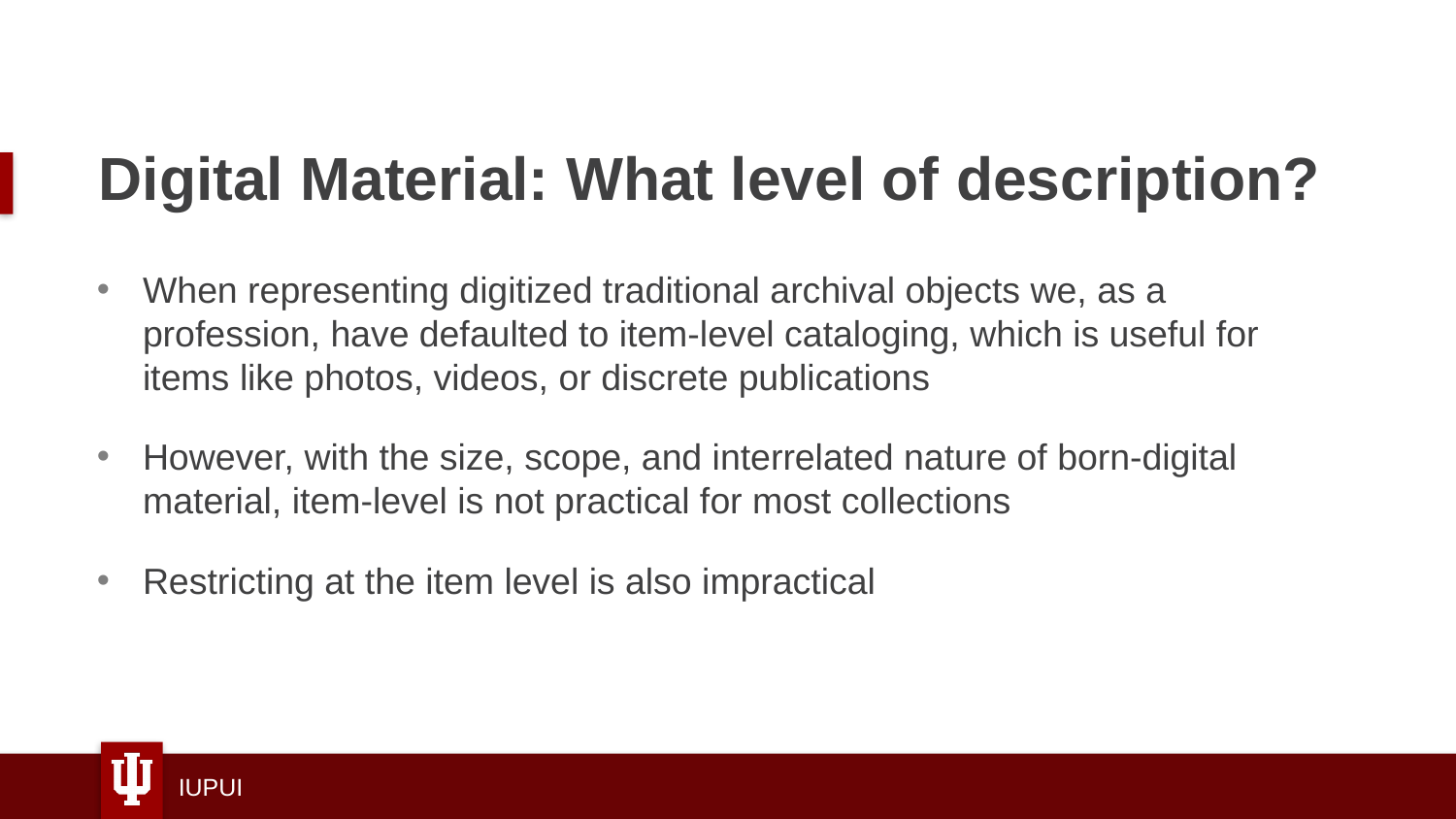

# Digital Material: What level of description?
When representing digitized traditional archival objects we, as a profession, have defaulted to item-level cataloging, which is useful for items like photos, videos, or discrete publications
However, with the size, scope, and interrelated nature of born-digital material, item-level is not practical for most collections
Restricting at the item level is also impractical